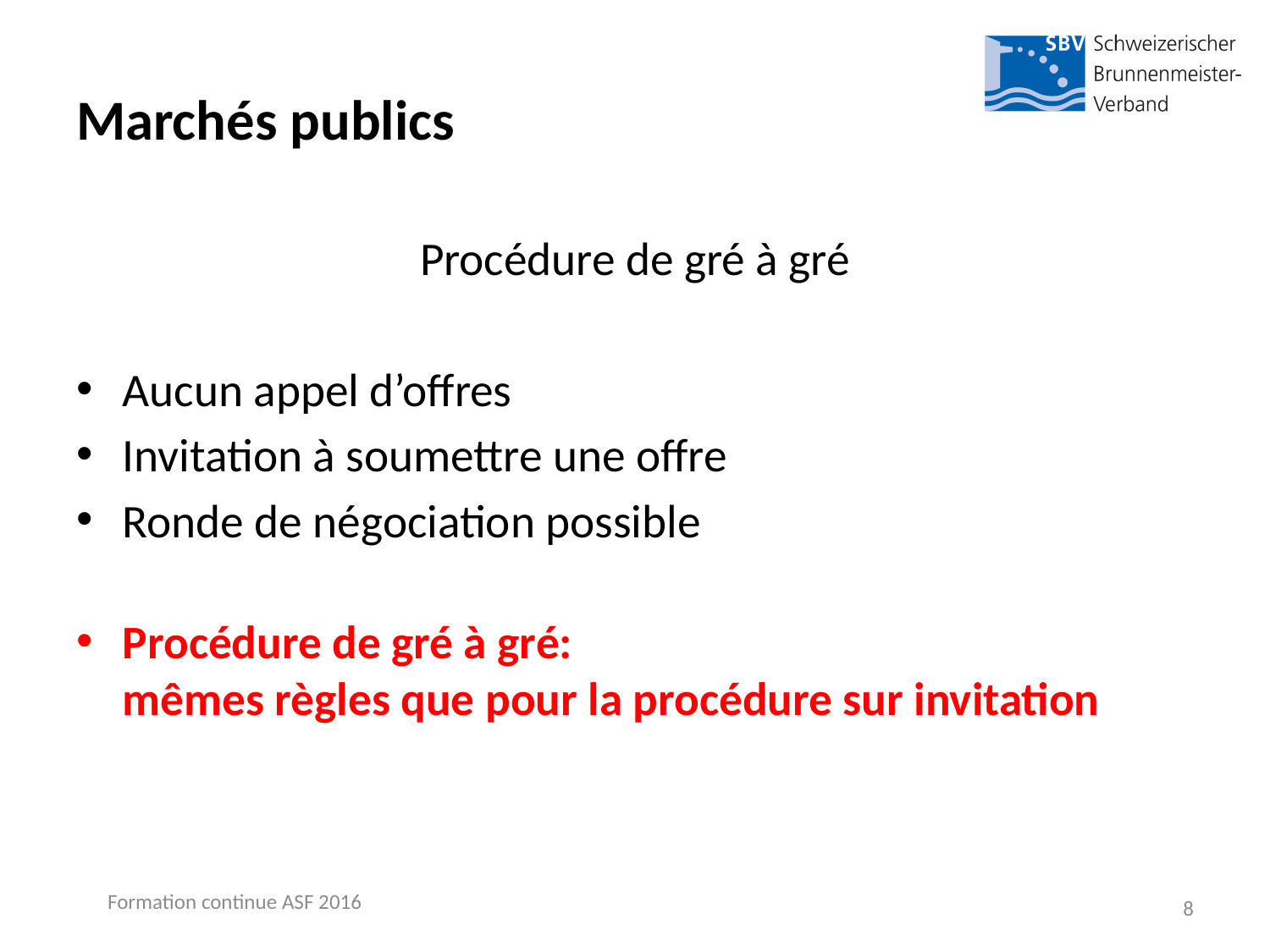

# Marchés publics
Procédure de gré à gré

Aucun appel d’offres
Invitation à soumettre une offre
Ronde de négociation possible
Procédure de gré à gré:
mêmes règles que pour la procédure sur invitation
Formation continue ASF 2016
8